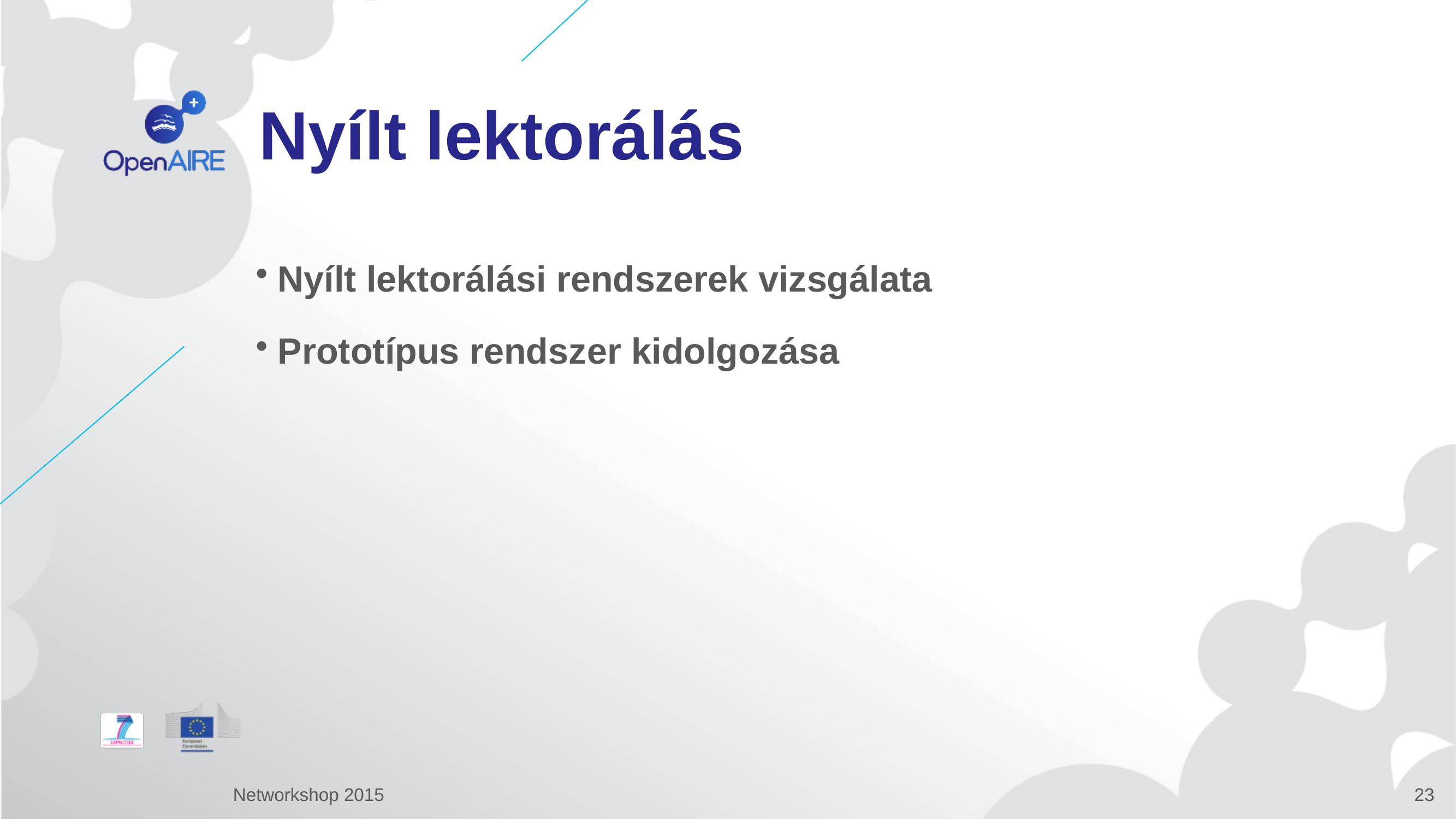

# Nyílt lektorálás

Nyílt lektorálási rendszerek vizsgálata
Prototípus rendszer kidolgozása
Networkshop 2015
23